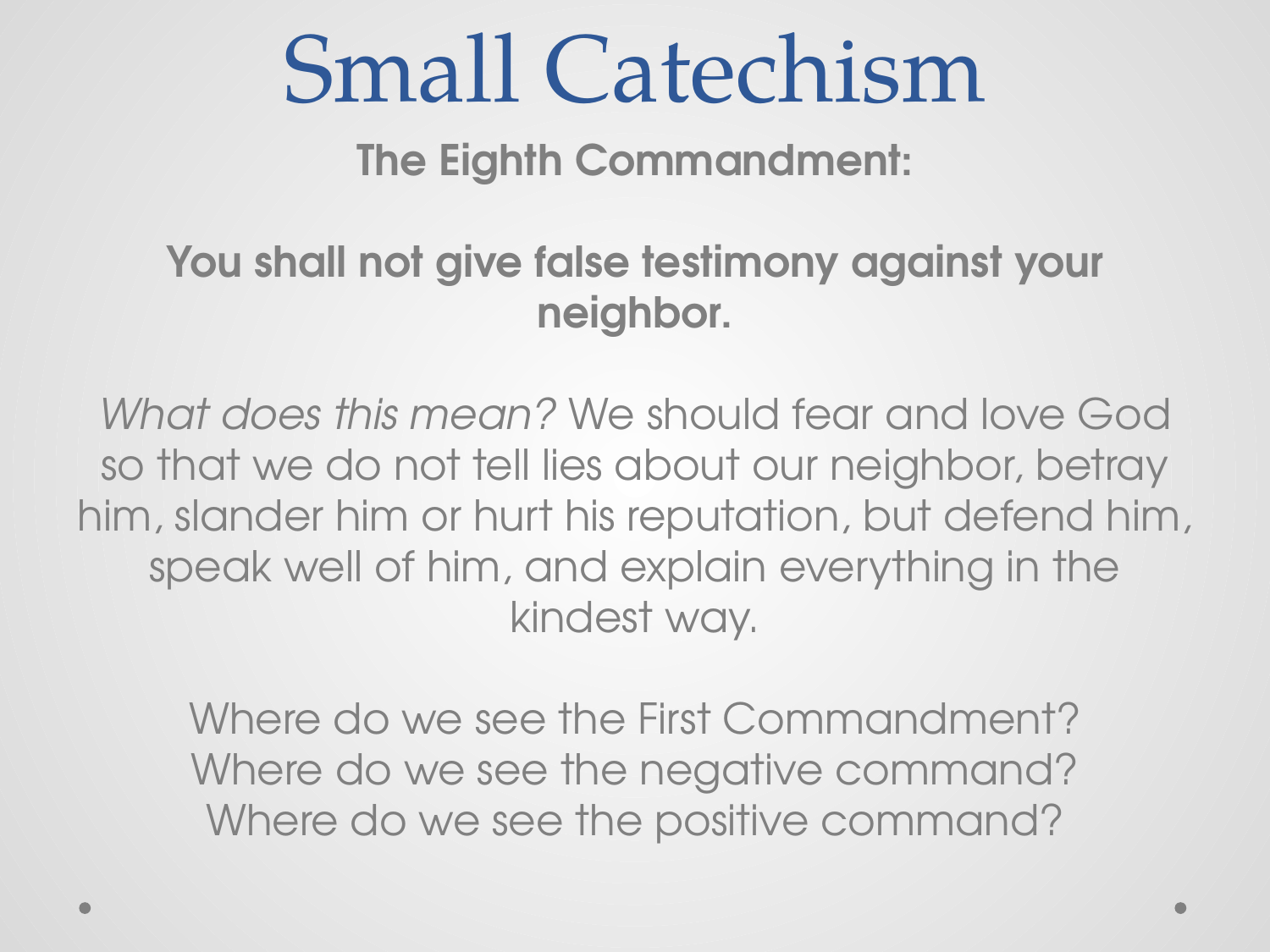

# Small Catechism
The Eighth Commandment:

You shall not give false testimony against your neighbor.

What does this mean? We should fear and love God so that we do not tell lies about our neighbor, betray him, slander him or hurt his reputation, but defend him, speak well of him, and explain everything in the kindest way.

Where do we see the First Commandment?
Where do we see the negative command?
Where do we see the positive command?